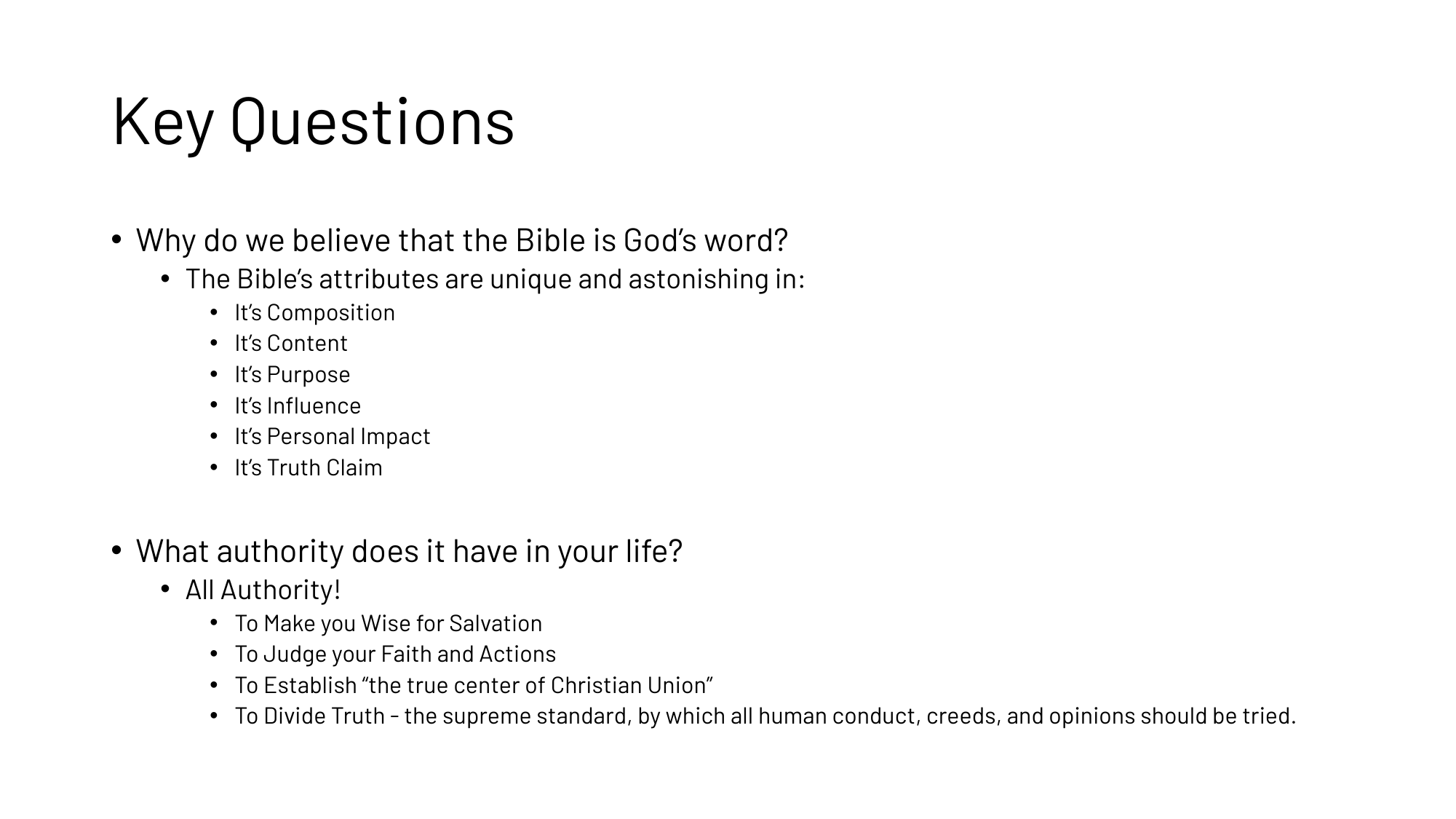

# Key Questions
Why do we believe that the Bible is God’s word?
The Bible’s attributes are unique and astonishing in:
It’s Composition
It’s Content
It’s Purpose
It’s Influence
It’s Personal Impact
It’s Truth Claim

What authority does it have in your life?
All Authority!
To Make you Wise for Salvation
To Judge your Faith and Actions
To Establish “the true center of Christian Union”
To Divide Truth - the supreme standard, by which all human conduct, creeds, and opinions should be tried.